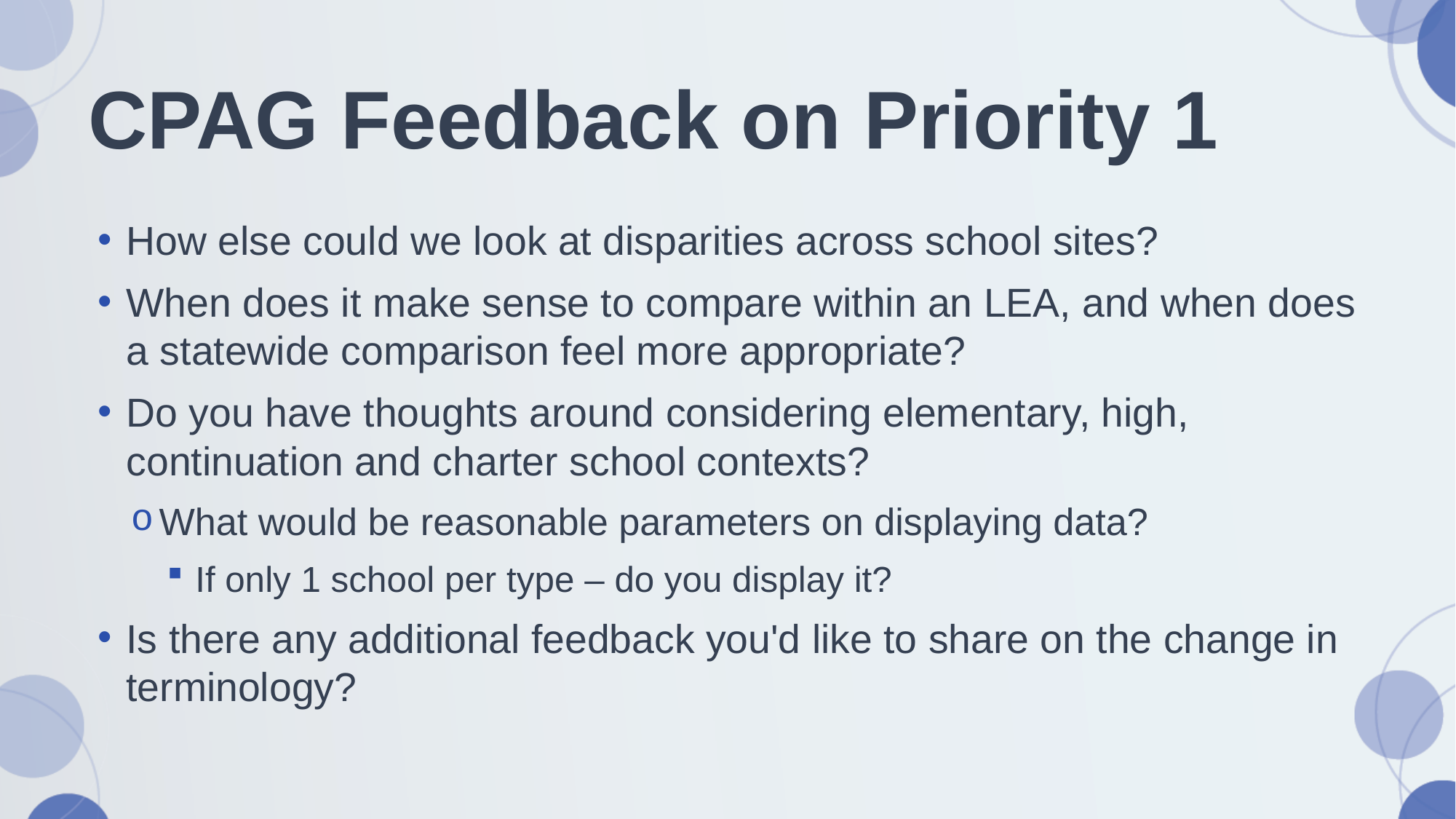

# CPAG Feedback on Priority 1
How else could we look at disparities across school sites?
When does it make sense to compare within an LEA, and when does a statewide comparison feel more appropriate?
Do you have thoughts around considering elementary, high, continuation and charter school contexts?
What would be reasonable parameters on displaying data?
If only 1 school per type – do you display it?
Is there any additional feedback you'd like to share on the change in terminology?